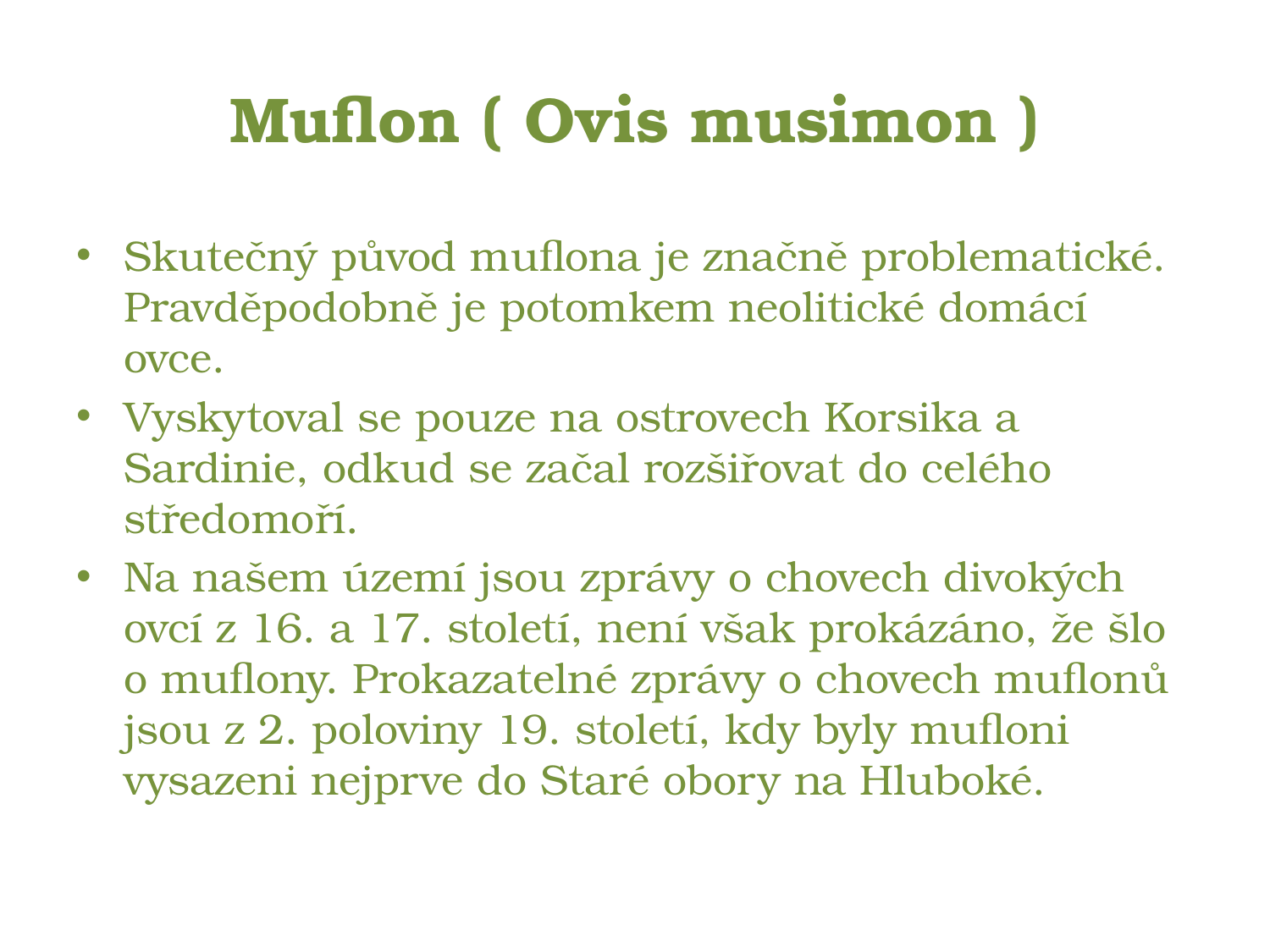

# Muflon ( Ovis musimon )
Skutečný původ muflona je značně problematické. Pravděpodobně je potomkem neolitické domácí ovce.
Vyskytoval se pouze na ostrovech Korsika a Sardinie, odkud se začal rozšiřovat do celého středomoří.
Na našem území jsou zprávy o chovech divokých ovcí z 16. a 17. století, není však prokázáno, že šlo o muflony. Prokazatelné zprávy o chovech muflonů jsou z 2. poloviny 19. století, kdy byly mufloni vysazeni nejprve do Staré obory na Hluboké.